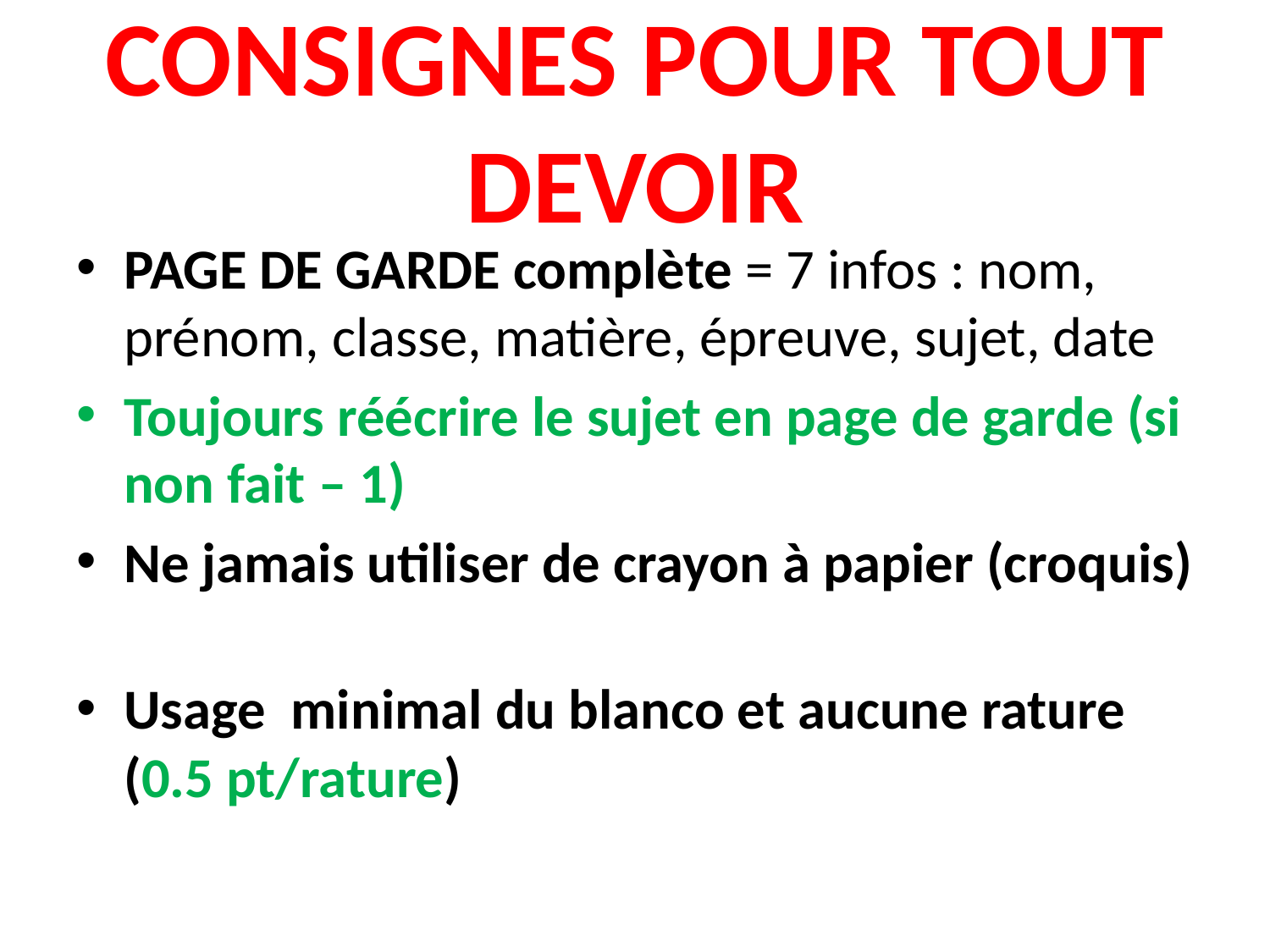

# CONSIGNES POUR TOUT DEVOIR
PAGE DE GARDE complète = 7 infos : nom, prénom, classe, matière, épreuve, sujet, date
Toujours réécrire le sujet en page de garde (si non fait – 1)
Ne jamais utiliser de crayon à papier (croquis)
Usage  minimal du blanco et aucune rature (0.5 pt/rature)